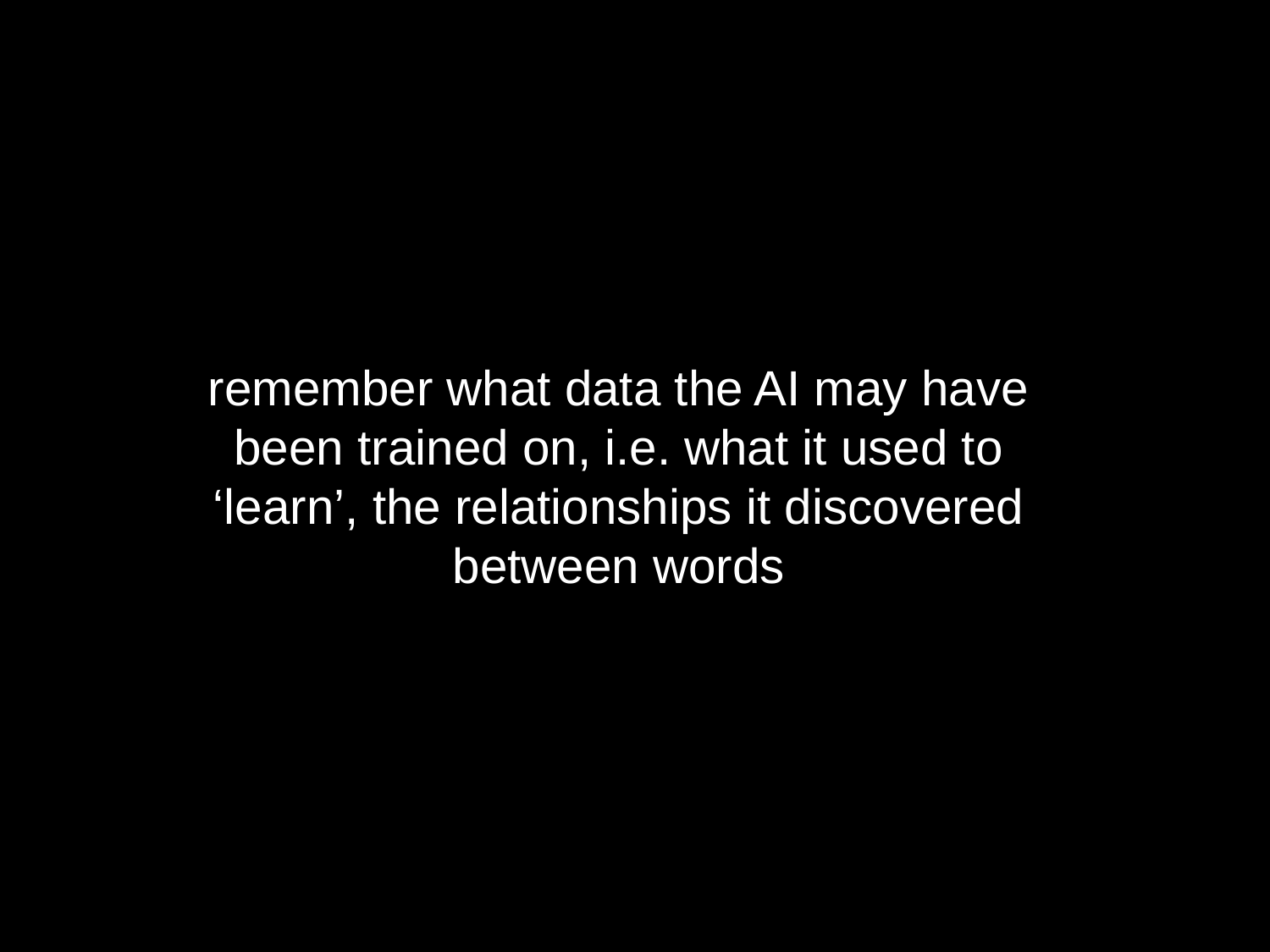

remember what data the AI may have been trained on, i.e. what it used to ‘learn’, the relationships it discovered between words